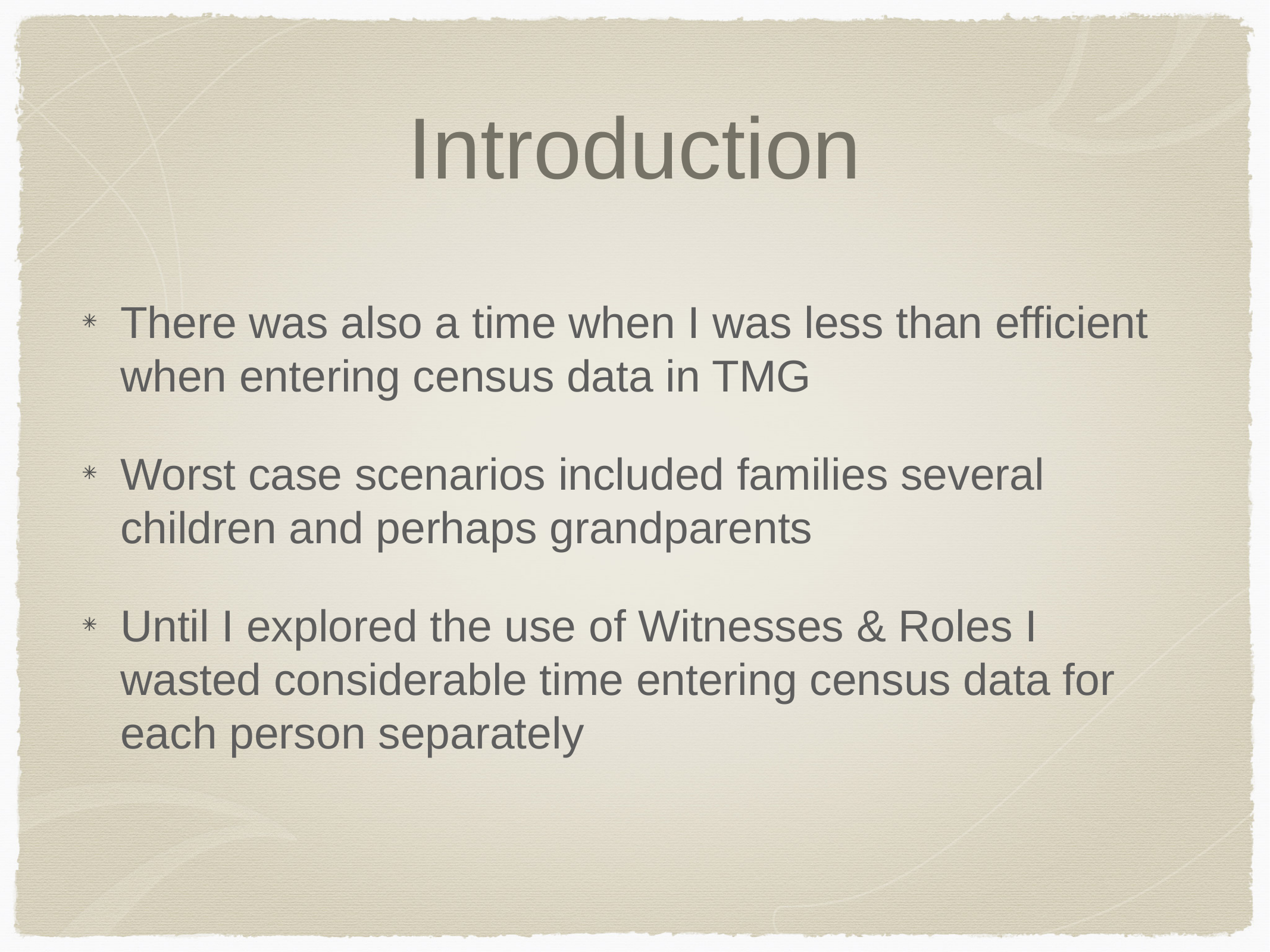

# Introduction
There was also a time when I was less than efficient when entering census data in TMG
Worst case scenarios included families several children and perhaps grandparents
Until I explored the use of Witnesses & Roles I wasted considerable time entering census data for each person separately